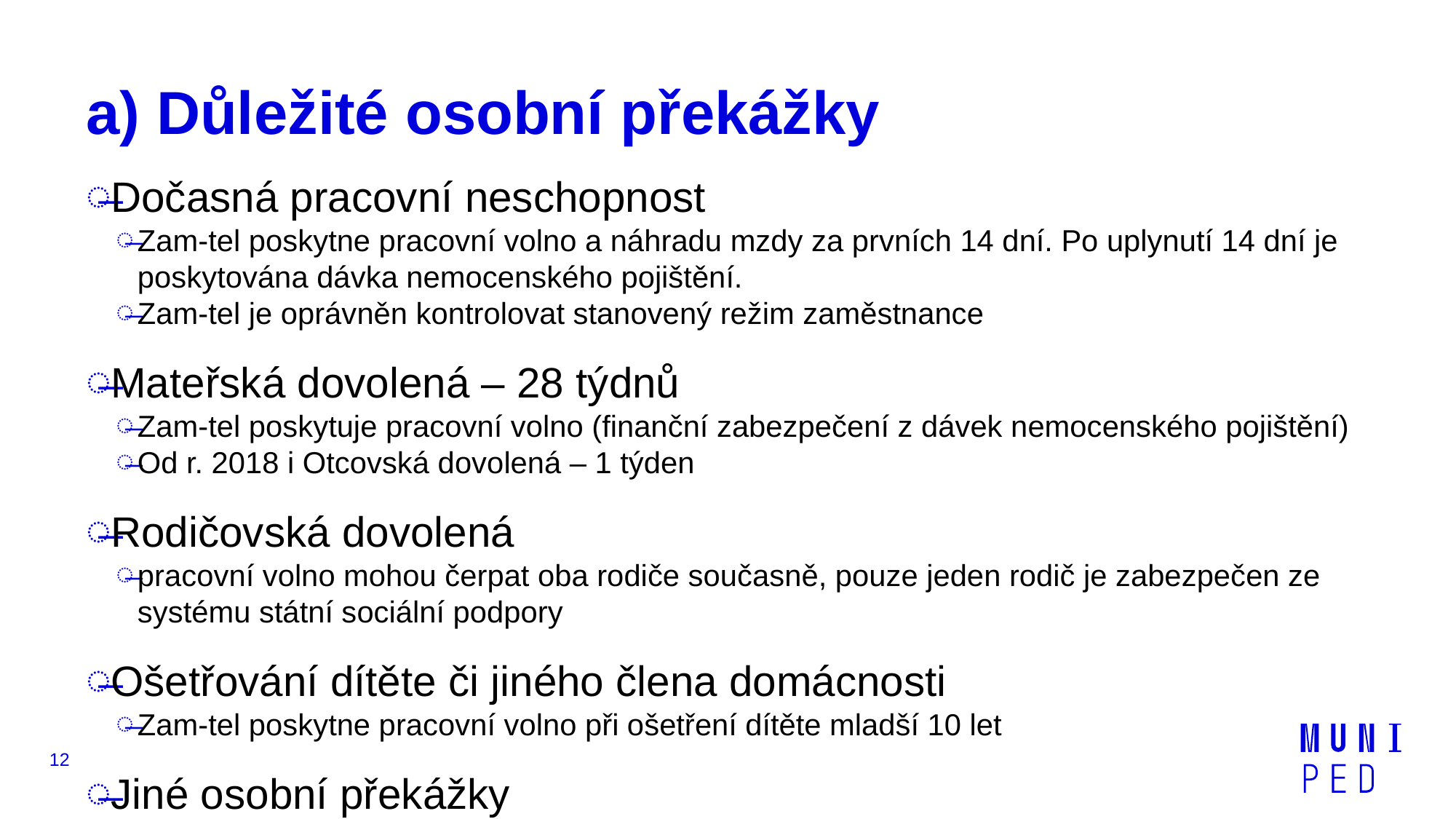

# a) Důležité osobní překážky
Dočasná pracovní neschopnost
Zam-tel poskytne pracovní volno a náhradu mzdy za prvních 14 dní. Po uplynutí 14 dní je poskytována dávka nemocenského pojištění.
Zam-tel je oprávněn kontrolovat stanovený režim zaměstnance
Mateřská dovolená – 28 týdnů
Zam-tel poskytuje pracovní volno (finanční zabezpečení z dávek nemocenského pojištění)
Od r. 2018 i Otcovská dovolená – 1 týden
Rodičovská dovolená
pracovní volno mohou čerpat oba rodiče současně, pouze jeden rodič je zabezpečen ze systému státní sociální podpory
Ošetřování dítěte či jiného člena domácnosti
Zam-tel poskytne pracovní volno při ošetření dítěte mladší 10 let
Jiné osobní překážky
12